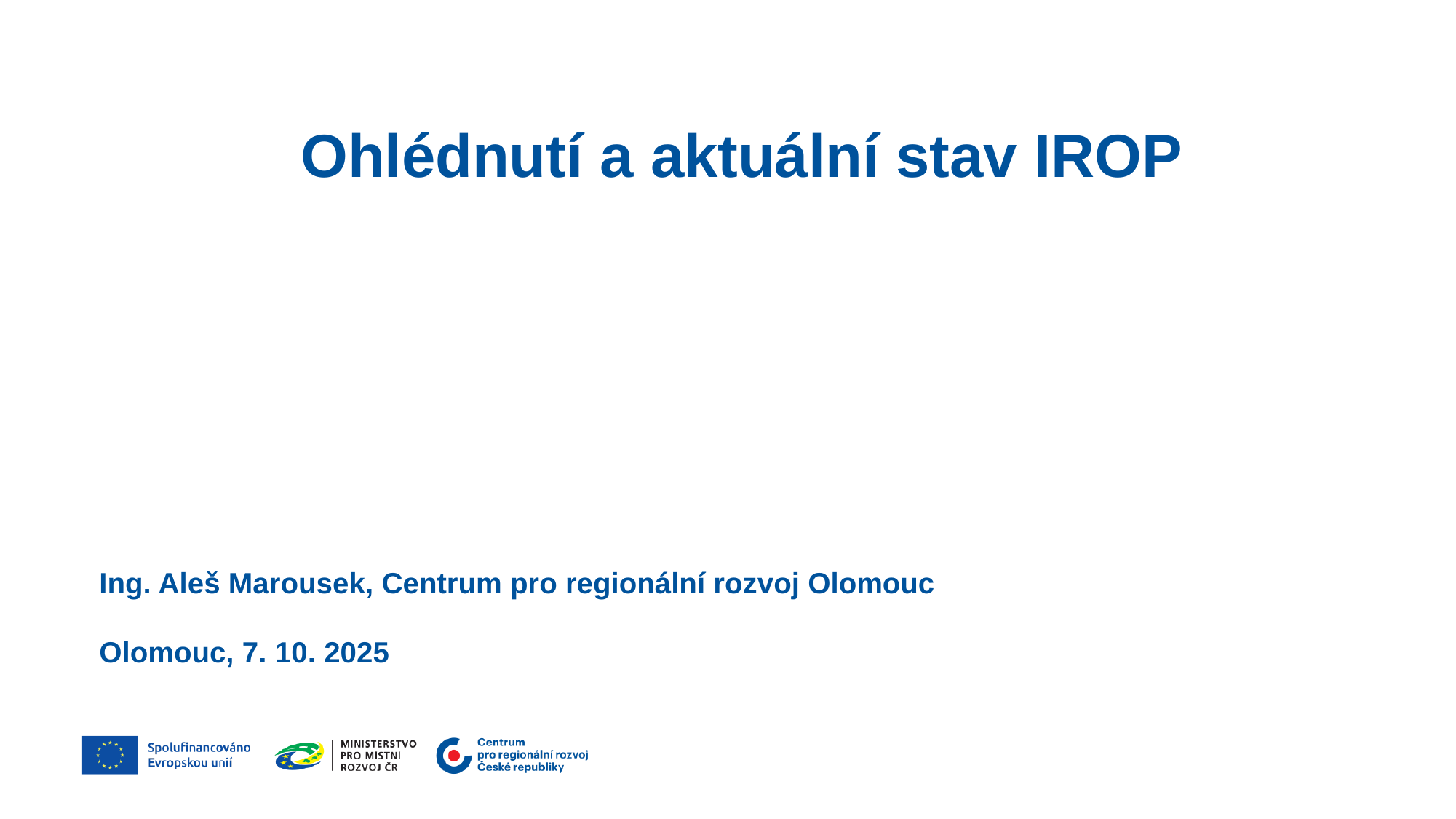

Ohlédnutí a aktuální stav IROP
Ing. Aleš Marousek, Centrum pro regionální rozvoj Olomouc
Olomouc, 7. 10. 2025